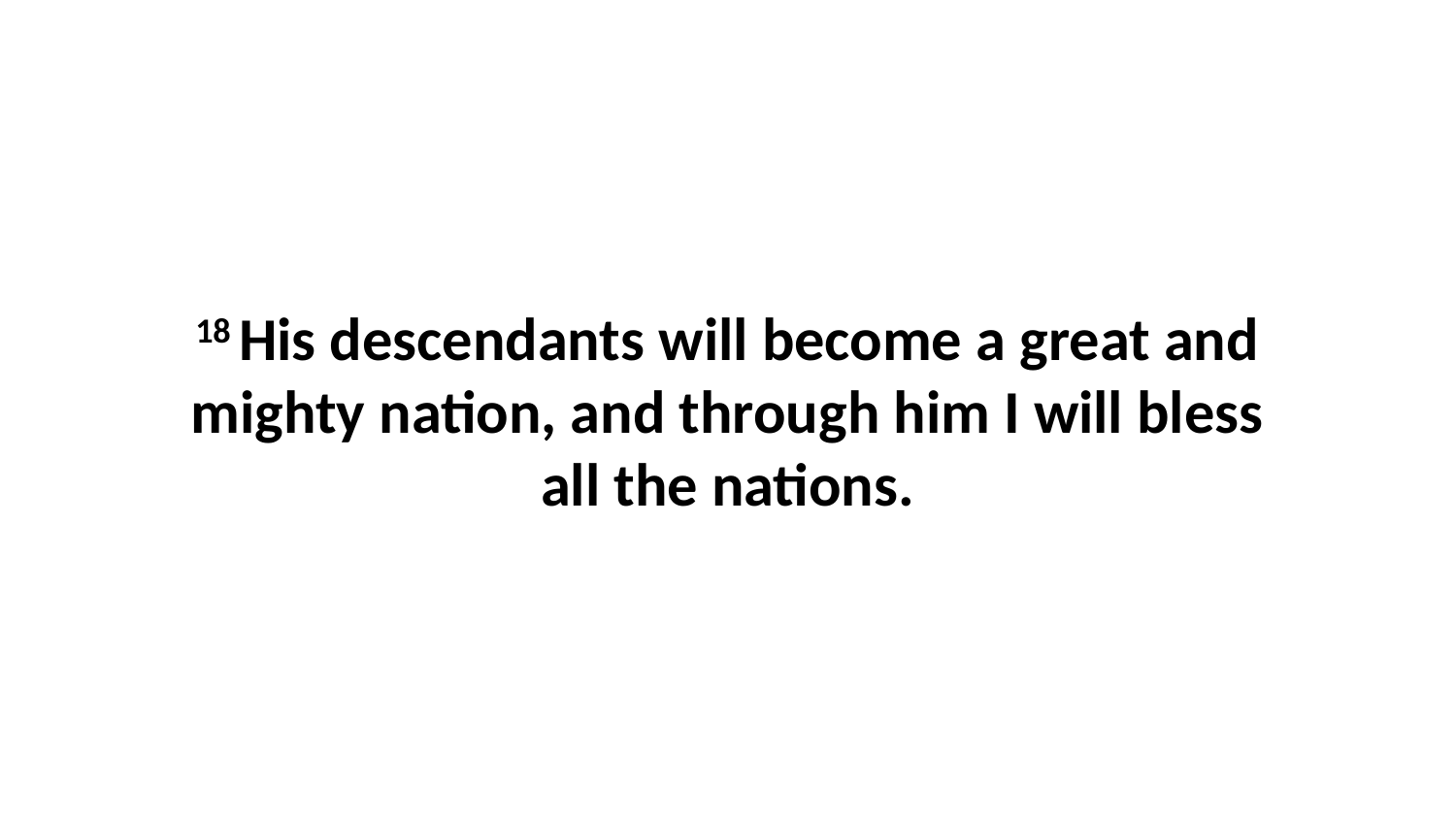

18 His descendants will become a great and mighty nation, and through him I will bless all the nations.